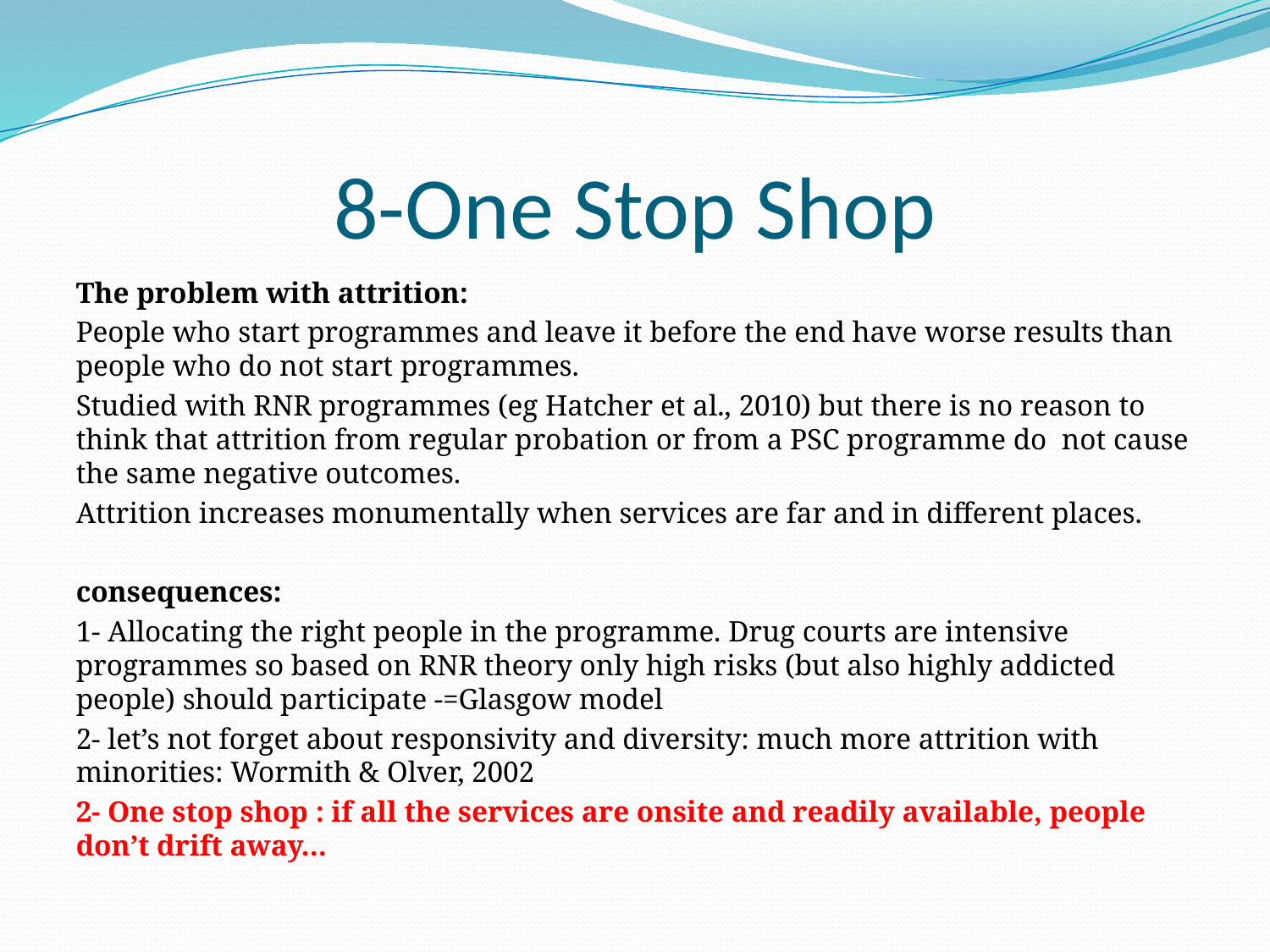

# 8-One Stop Shop
The problem with attrition:
People who start programmes and leave it before the end have worse results than people who do not start programmes.
Studied with RNR programmes (eg Hatcher et al., 2010) but there is no reason to think that attrition from regular probation or from a PSC programme do  not cause the same negative outcomes.
Attrition increases monumentally when services are far and in different places.

consequences:
1- Allocating the right people in the programme. Drug courts are intensive programmes so based on RNR theory only high risks (but also highly addicted people) should participate -=Glasgow model
2- let’s not forget about responsivity and diversity: much more attrition with minorities: Wormith & Olver, 2002
2- One stop shop : if all the services are onsite and readily available, people don’t drift away…